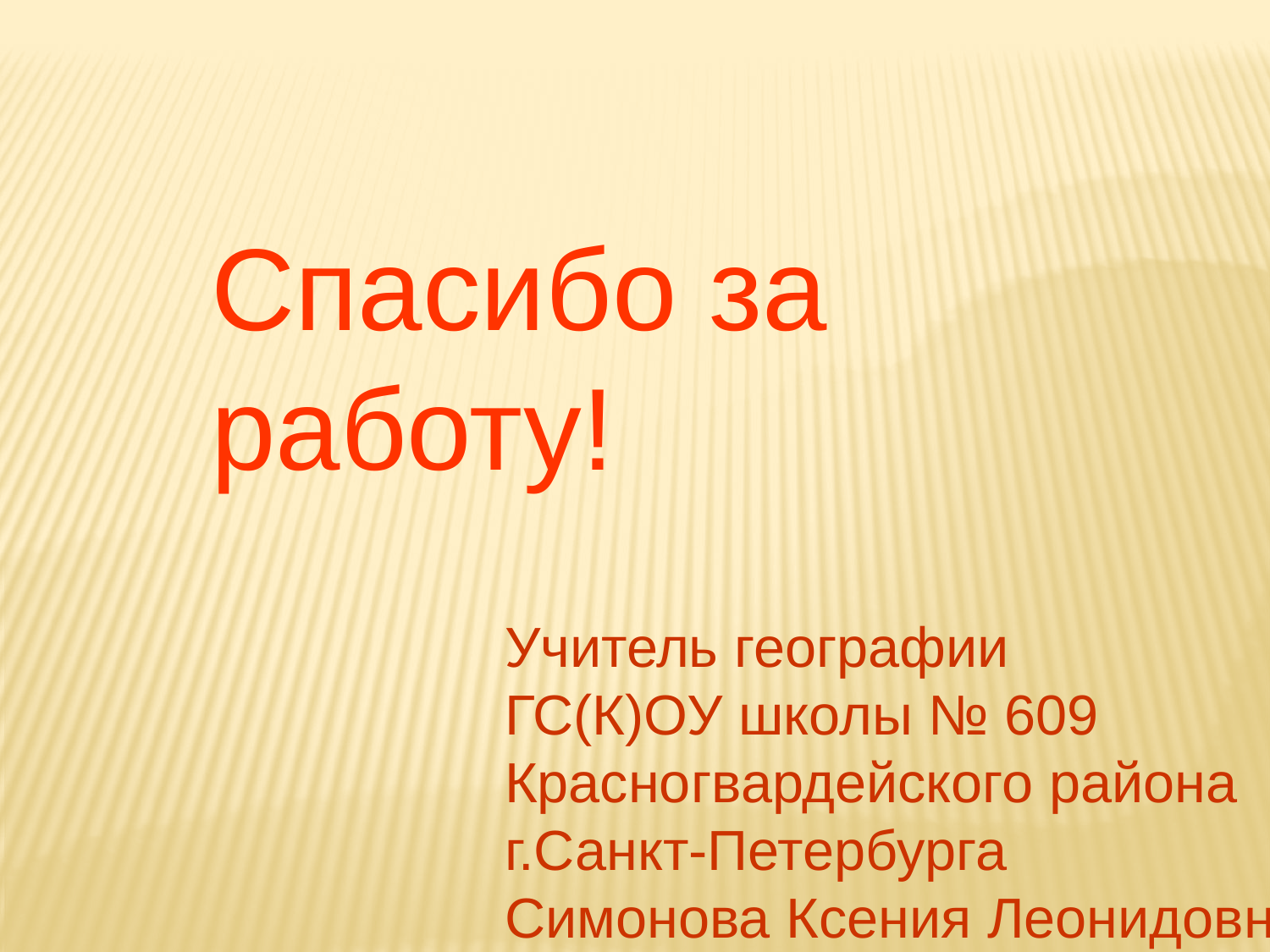

Спасибо за работу!
Учитель географии
ГС(К)ОУ школы № 609
Красногвардейского района
г.Санкт-Петербурга
Симонова Ксения Леонидовна